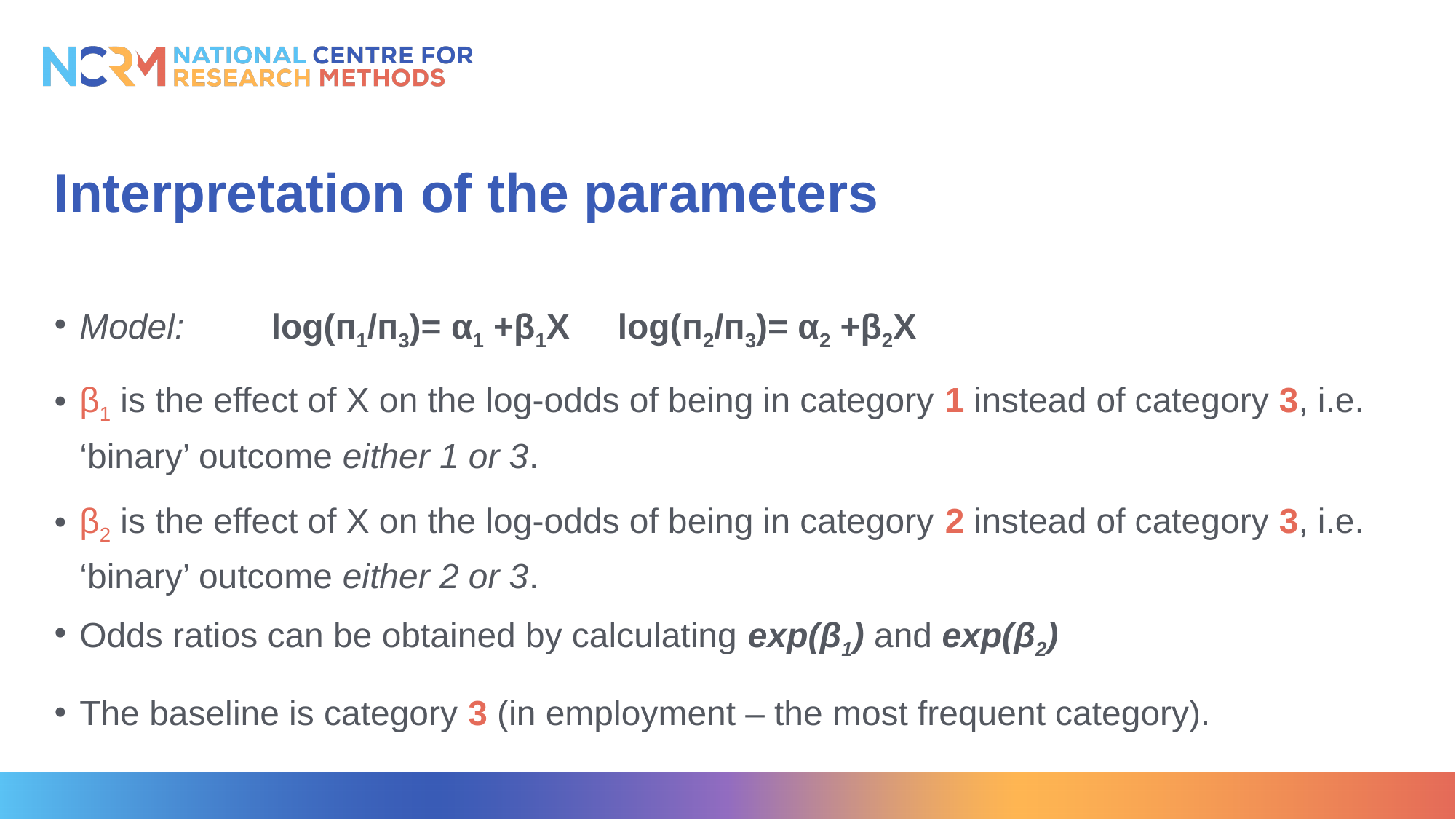

# Interpretation of the parameters
Model:         log(п1/п3)= α1 +β1X     log(п2/п3)= α2 +β2X
β1 is the effect of X on the log-odds of being in category 1 instead of category 3, i.e. ‘binary’ outcome either 1 or 3.
β2 is the effect of X on the log-odds of being in category 2 instead of category 3, i.e. ‘binary’ outcome either 2 or 3.
Odds ratios can be obtained by calculating exp(β1) and exp(β2)
The baseline is category 3 (in employment – the most frequent category).